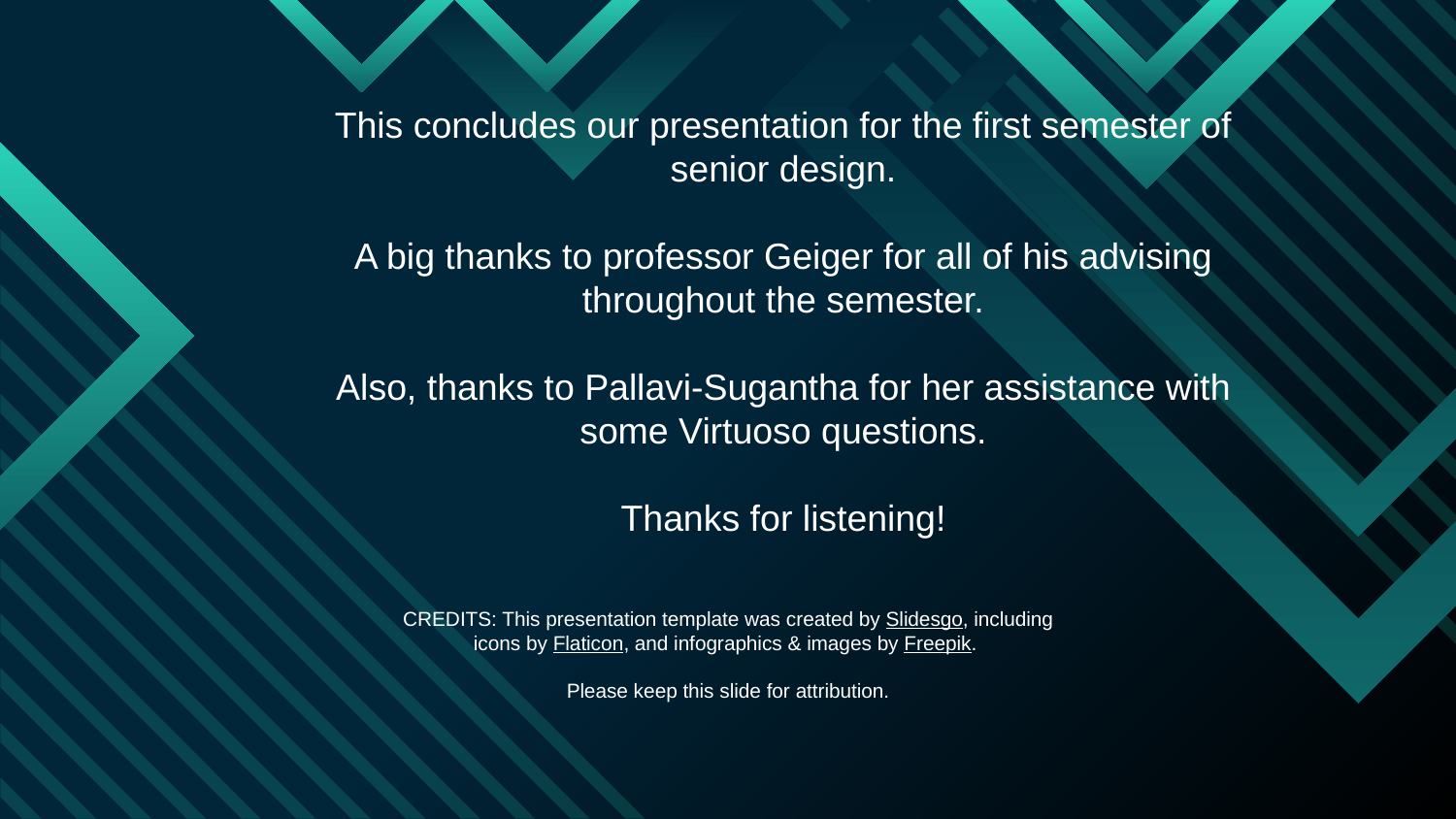

# This concludes our presentation for the first semester of senior design.

A big thanks to professor Geiger for all of his advising throughout the semester.

Also, thanks to Pallavi-Sugantha for her assistance with some Virtuoso questions.

Thanks for listening!

Please keep this slide for attribution.